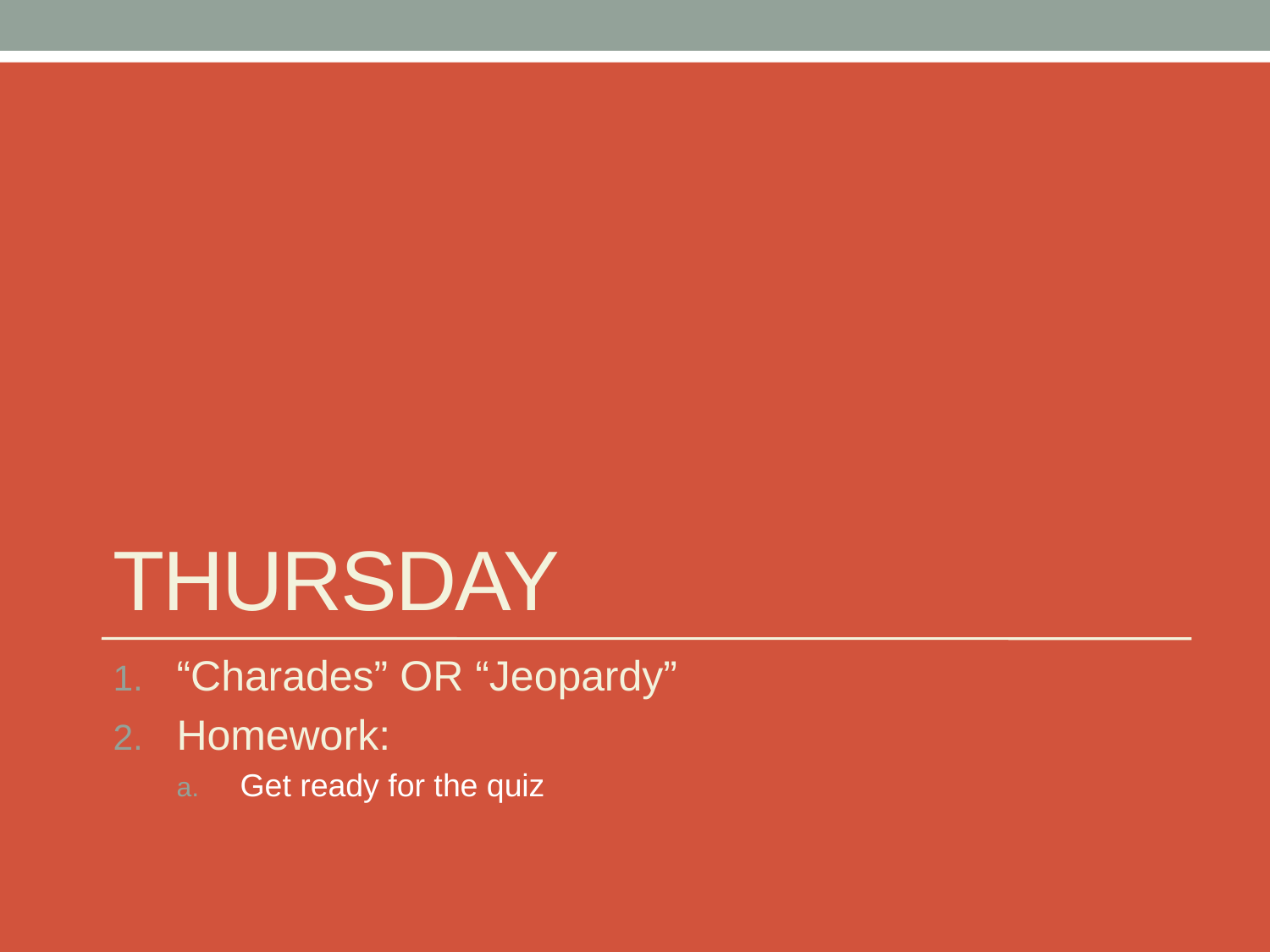

# Thursday
“Charades” OR “Jeopardy”
Homework:
Get ready for the quiz